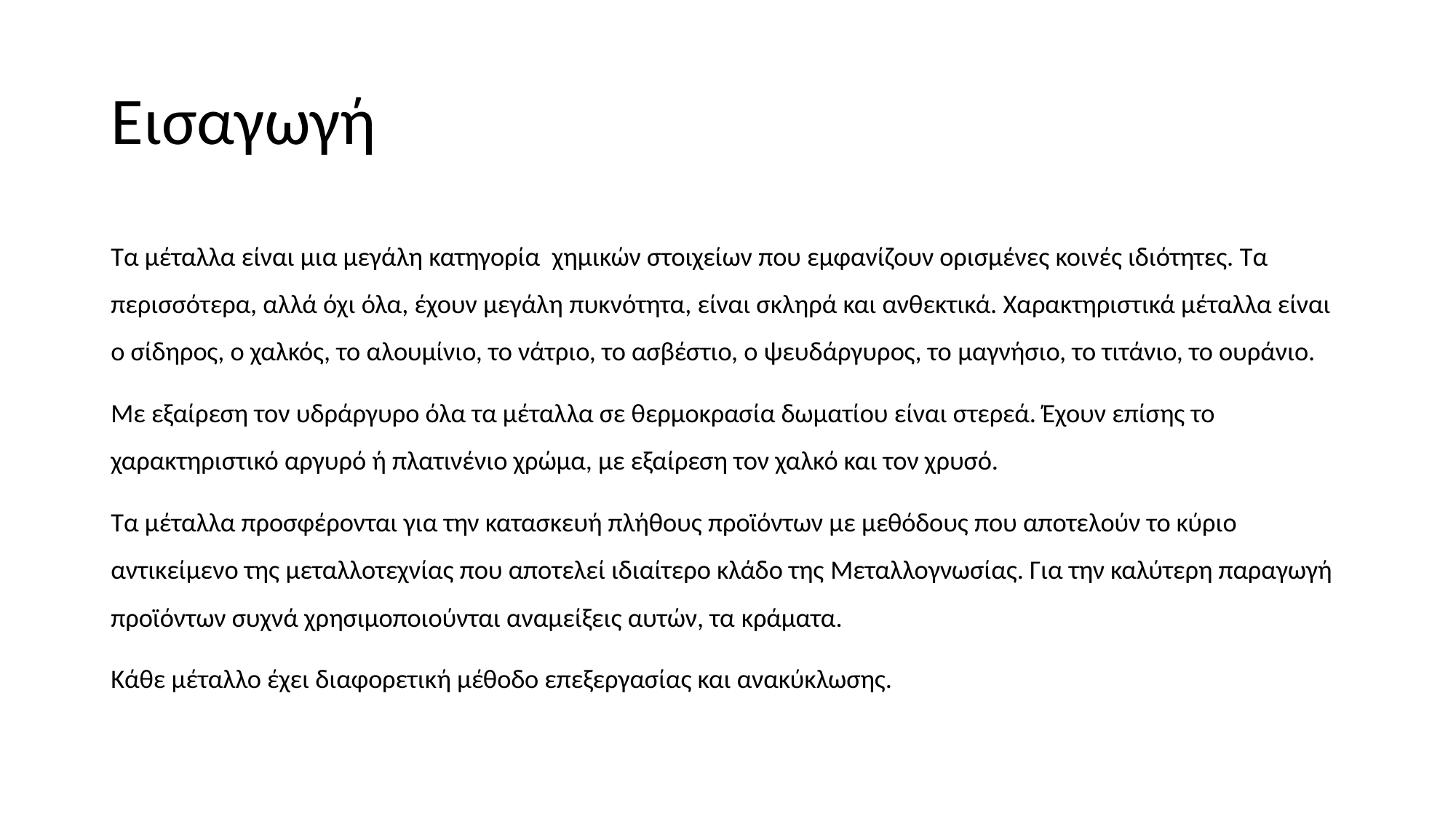

# Εισαγωγή
Τα μέταλλα είναι μια μεγάλη κατηγορία  χημικών στοιχείων που εμφανίζουν ορισμένες κοινές ιδιότητες. Τα περισσότερα, αλλά όχι όλα, έχουν μεγάλη πυκνότητα, είναι σκληρά και ανθεκτικά. Χαρακτηριστικά μέταλλα είναι ο σίδηρος, ο χαλκός, το αλουμίνιο, το νάτριο, το ασβέστιο, ο ψευδάργυρος, το μαγνήσιο, το τιτάνιο, το ουράνιο.
Με εξαίρεση τον υδράργυρο όλα τα μέταλλα σε θερμοκρασία δωματίου είναι στερεά. Έχουν επίσης το χαρακτηριστικό αργυρό ή πλατινένιο χρώμα, με εξαίρεση τον χαλκό και τον χρυσό.
Τα μέταλλα προσφέρονται για την κατασκευή πλήθους προϊόντων με μεθόδους που αποτελούν το κύριο αντικείμενο της μεταλλοτεχνίας που αποτελεί ιδιαίτερο κλάδο της Μεταλλογνωσίας. Για την καλύτερη παραγωγή προϊόντων συχνά χρησιμοποιούνται αναμείξεις αυτών, τα κράματα.
Κάθε μέταλλο έχει διαφορετική μέθοδο επεξεργασίας και ανακύκλωσης.